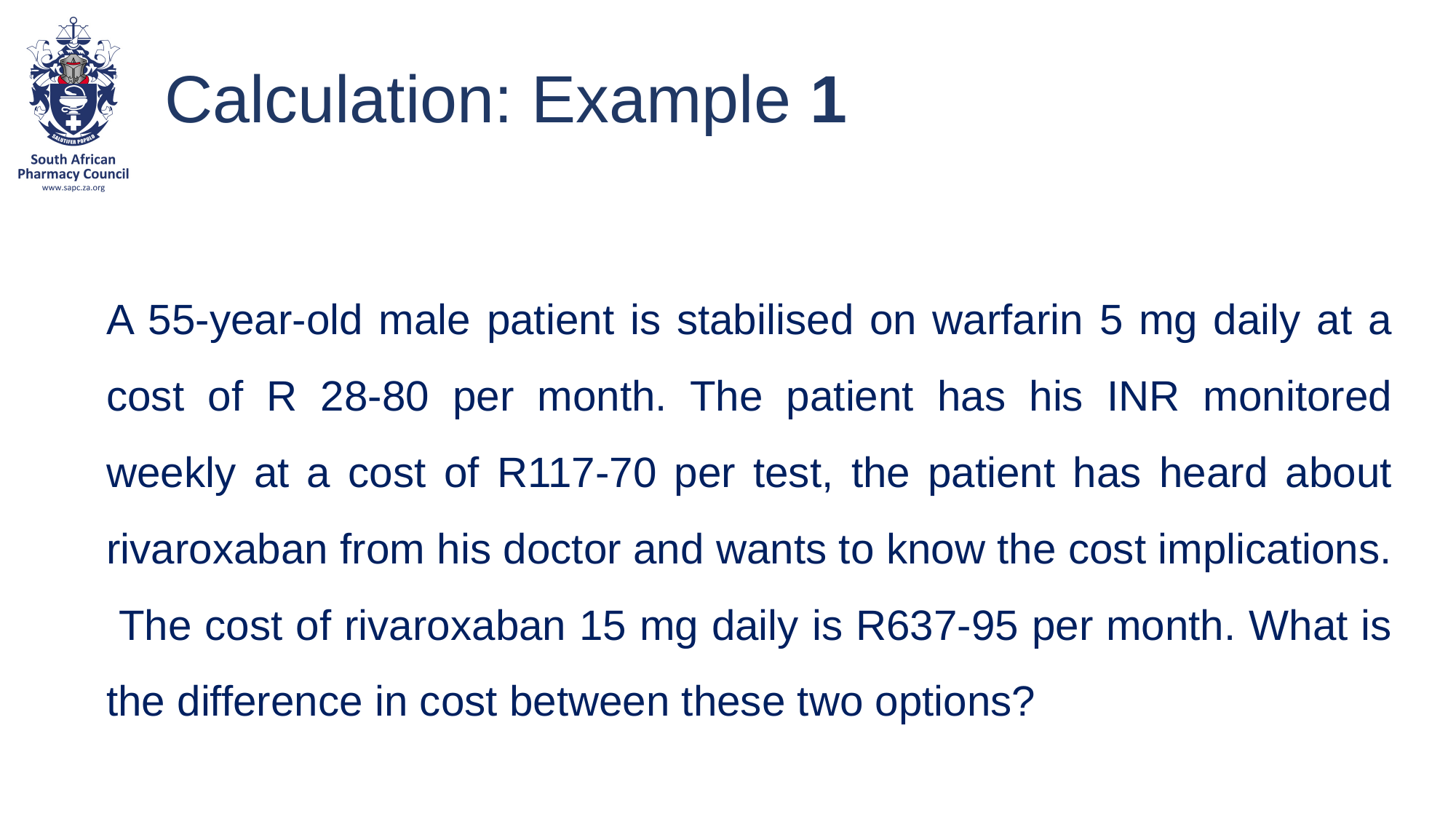

# Calculation: Example 1
A 55-year-old male patient is stabilised on warfarin 5 mg daily at a cost of R 28-80 per month. The patient has his INR monitored weekly at a cost of R117-70 per test, the patient has heard about rivaroxaban from his doctor and wants to know the cost implications.  The cost of rivaroxaban 15 mg daily is R637-95 per month. What is the difference in cost between these two options?